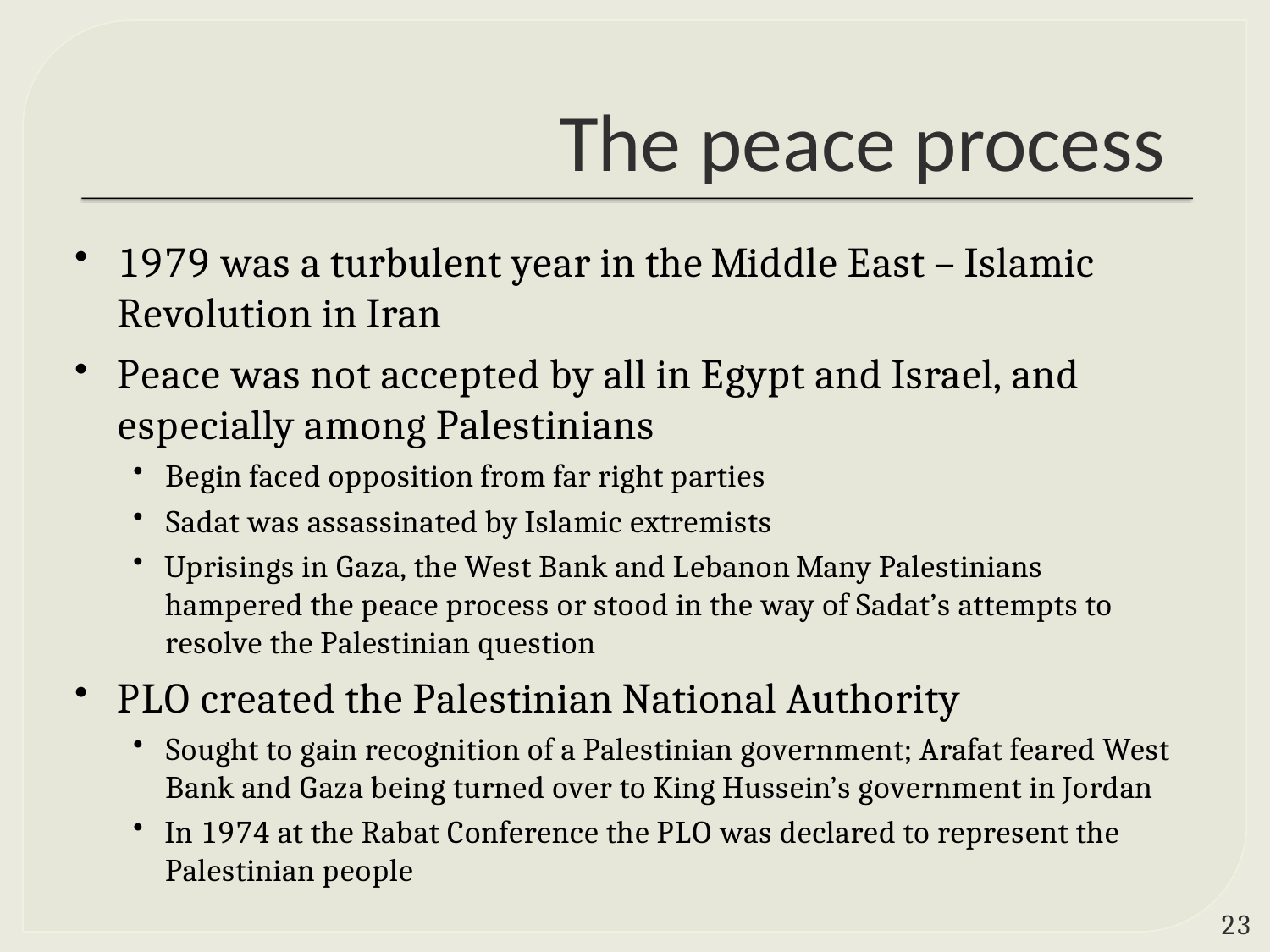

# The peace process
1979 was a turbulent year in the Middle East – Islamic Revolution in Iran
Peace was not accepted by all in Egypt and Israel, and especially among Palestinians
Begin faced opposition from far right parties
Sadat was assassinated by Islamic extremists
Uprisings in Gaza, the West Bank and Lebanon Many Palestinians hampered the peace process or stood in the way of Sadat’s attempts to resolve the Palestinian question
PLO created the Palestinian National Authority
Sought to gain recognition of a Palestinian government; Arafat feared West Bank and Gaza being turned over to King Hussein’s government in Jordan
In 1974 at the Rabat Conference the PLO was declared to represent the Palestinian people
23